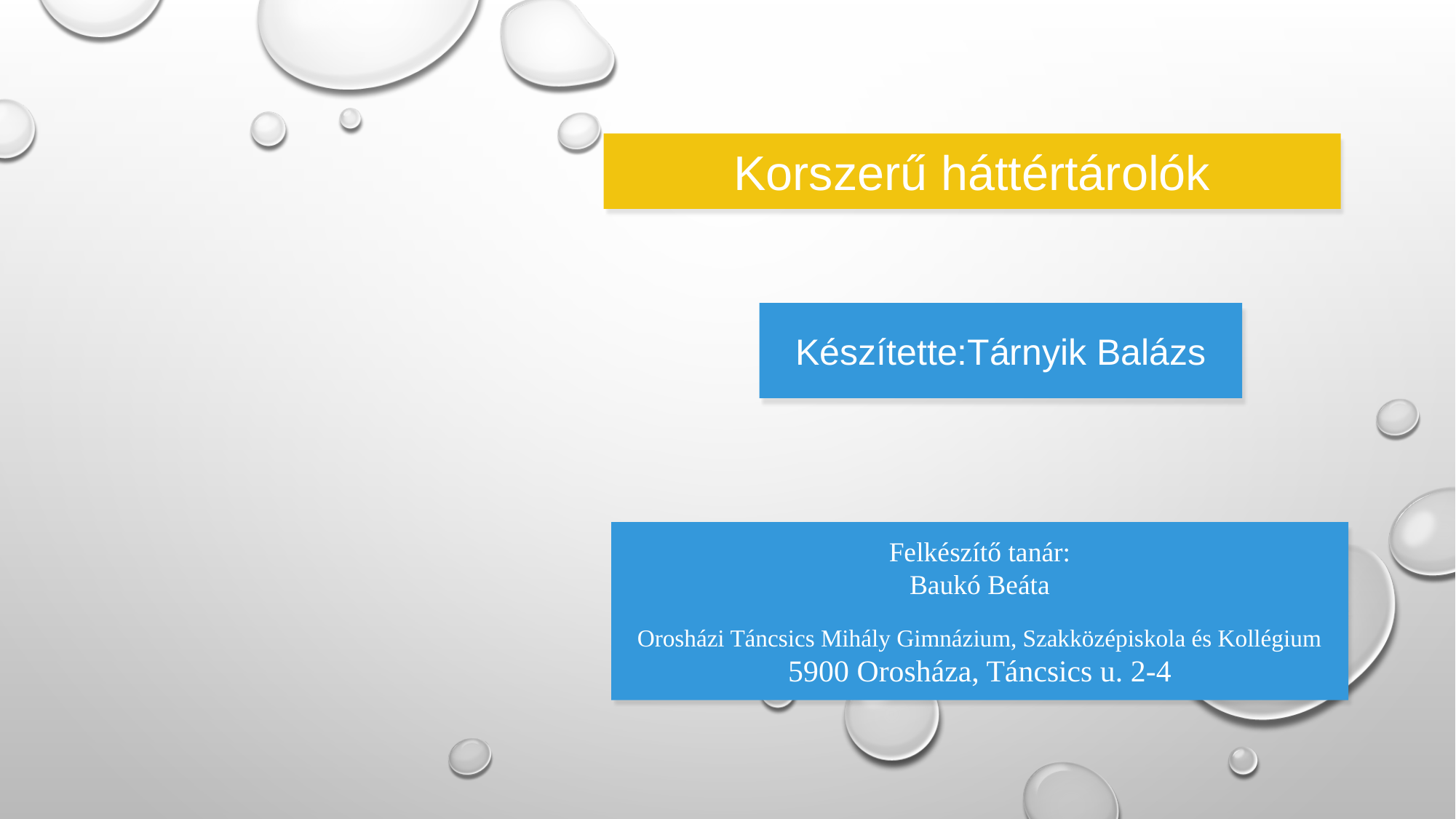

Korszerű háttértárolók
Készítette:Tárnyik Balázs
Felkészítő tanár:
Baukó Beáta
Orosházi Táncsics Mihály Gimnázium, Szakközépiskola és Kollégium
5900 Orosháza, Táncsics u. 2-4